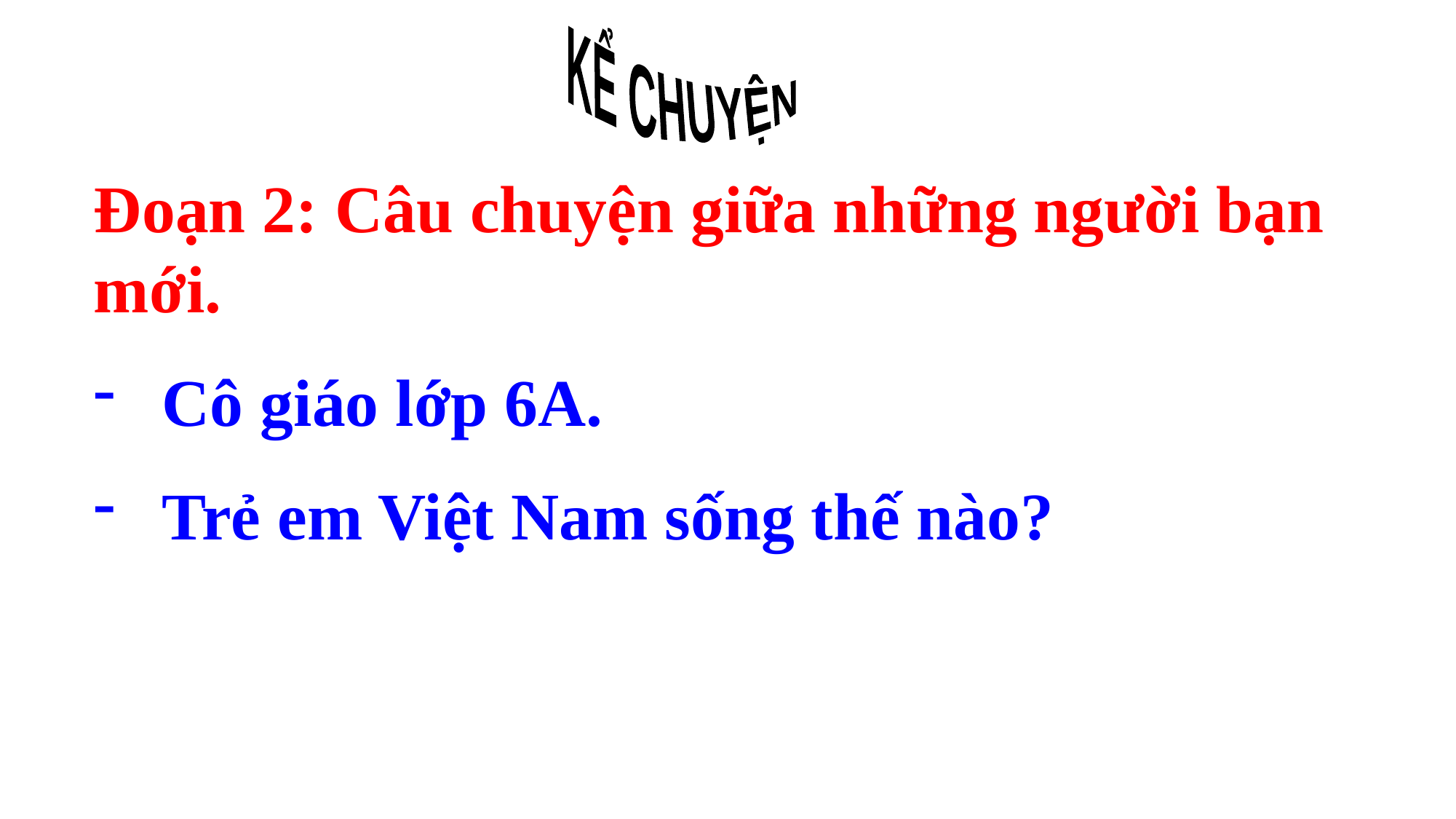

KỂ CHUYỆN
Đoạn 2: Câu chuyện giữa những người bạn mới.
Cô giáo lớp 6A.
Trẻ em Việt Nam sống thế nào?